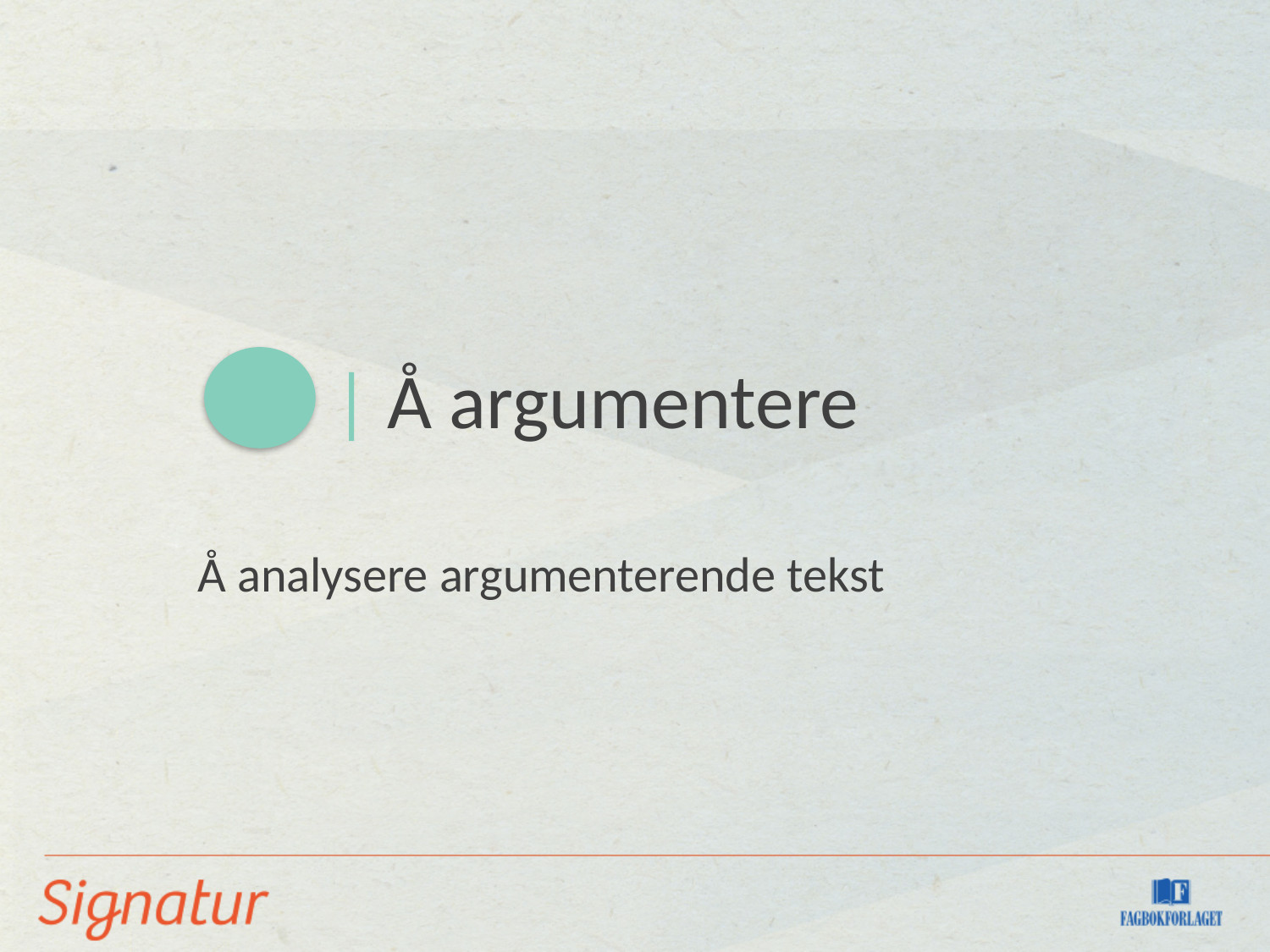

| Å argumentere

Å analysere argumenterende tekst